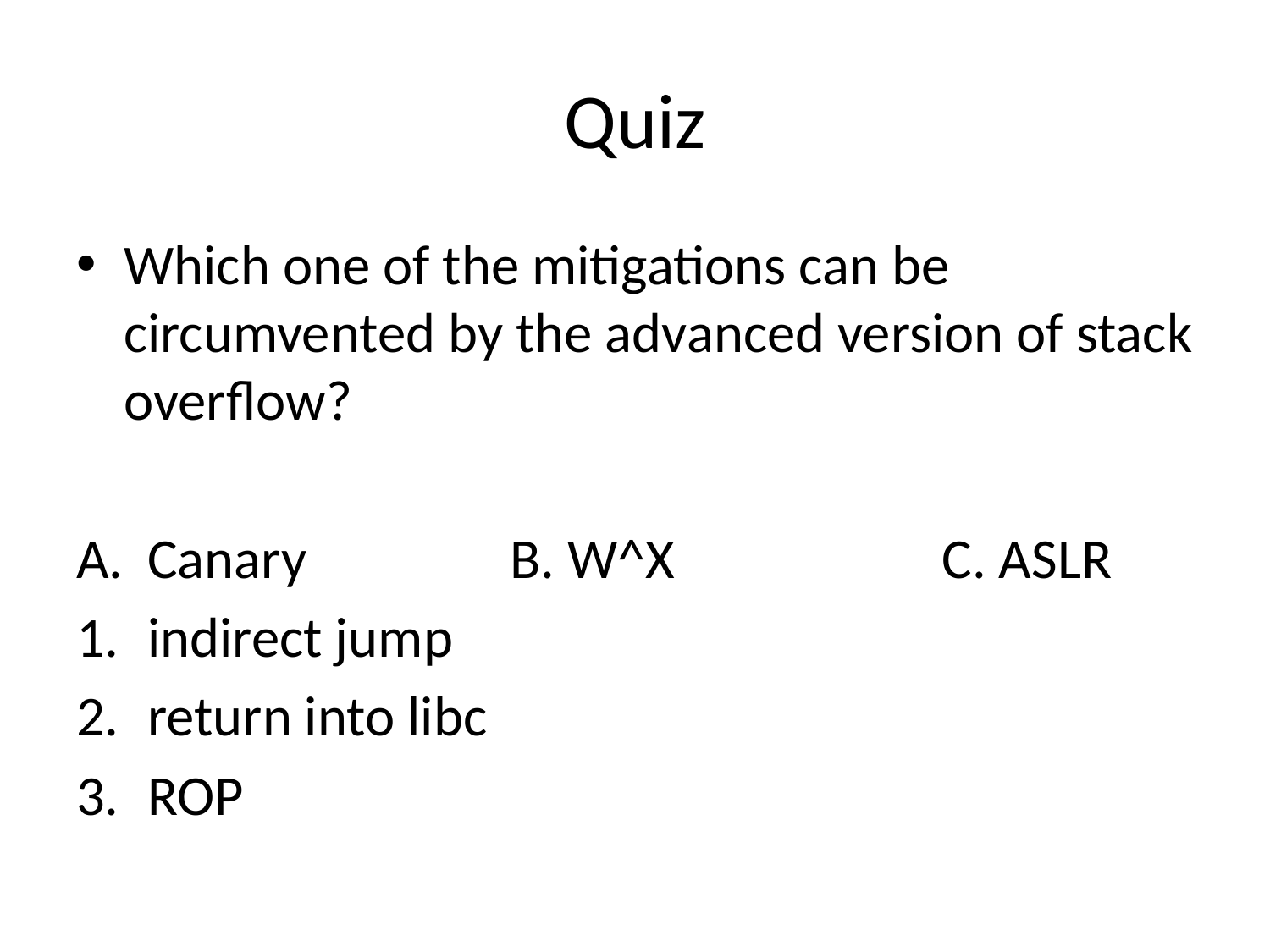

# Quiz
Which one of the mitigations can be circumvented by the advanced version of stack overflow?

Canary                B. W^X                     C. ASLR
indirect jump
return into libc
ROP